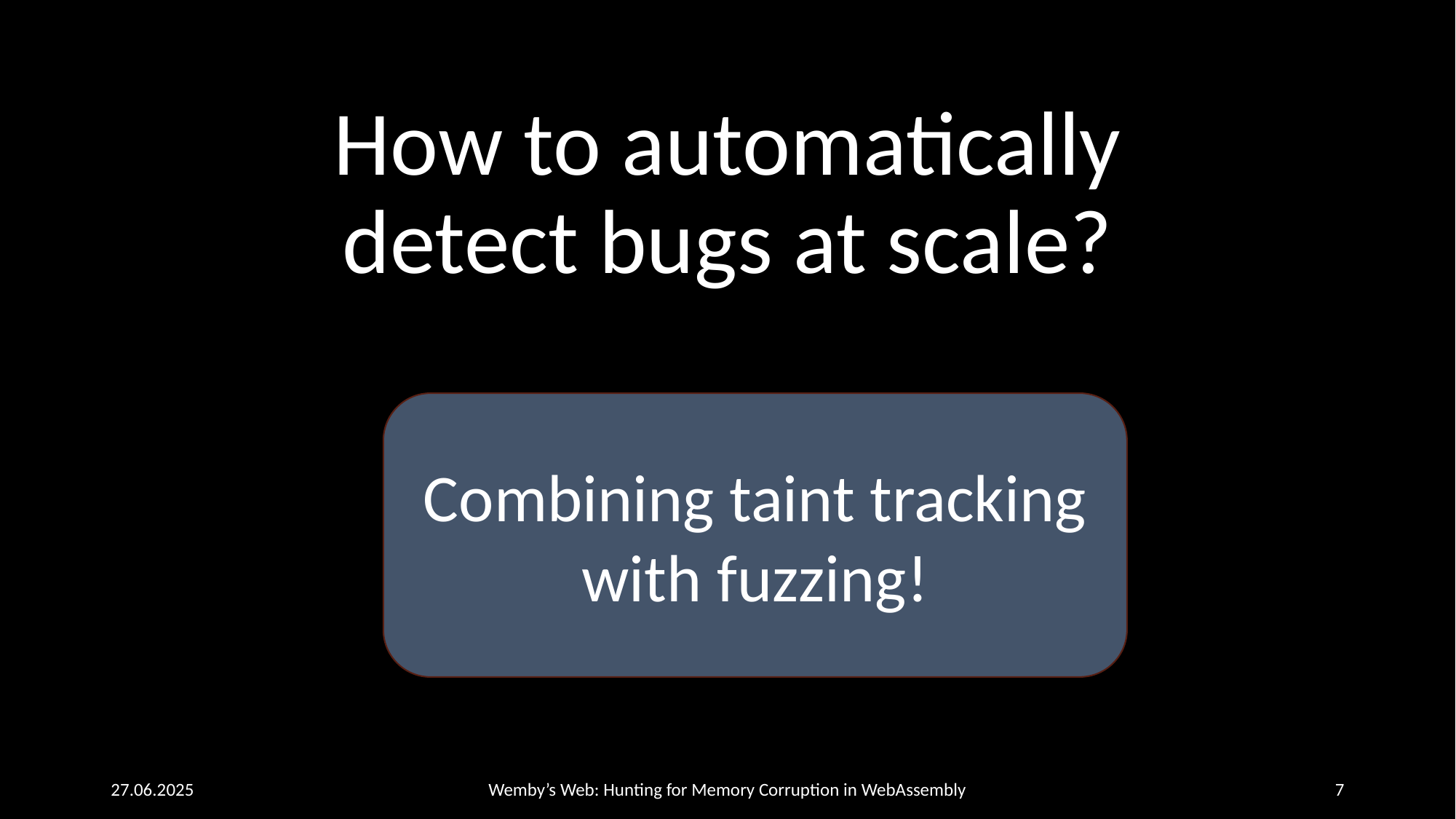

# How to automatically detect bugs at scale?
Combining taint tracking
with fuzzing!
27.06.2025
Wemby’s Web: Hunting for Memory Corruption in WebAssembly
7